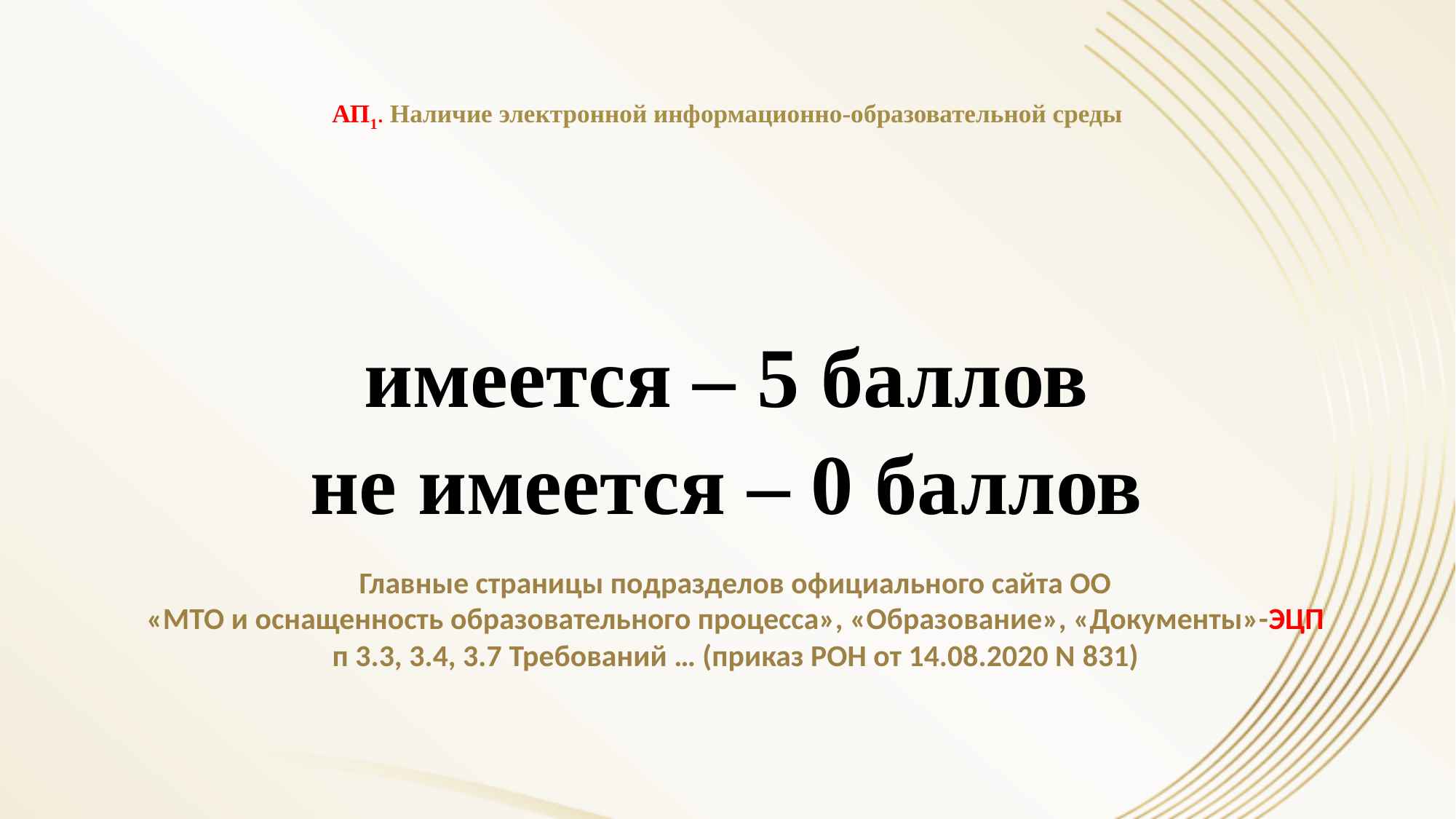

# АП1. Наличие электронной информационно-образовательной среды

имеется – 5 баллов
не имеется – 0 баллов
Главные страницы подразделов официального сайта ОО
«МТО и оснащенность образовательного процесса», «Образование», «Документы»-ЭЦП
п 3.3, 3.4, 3.7 Требований … (приказ РОН от 14.08.2020 N 831)